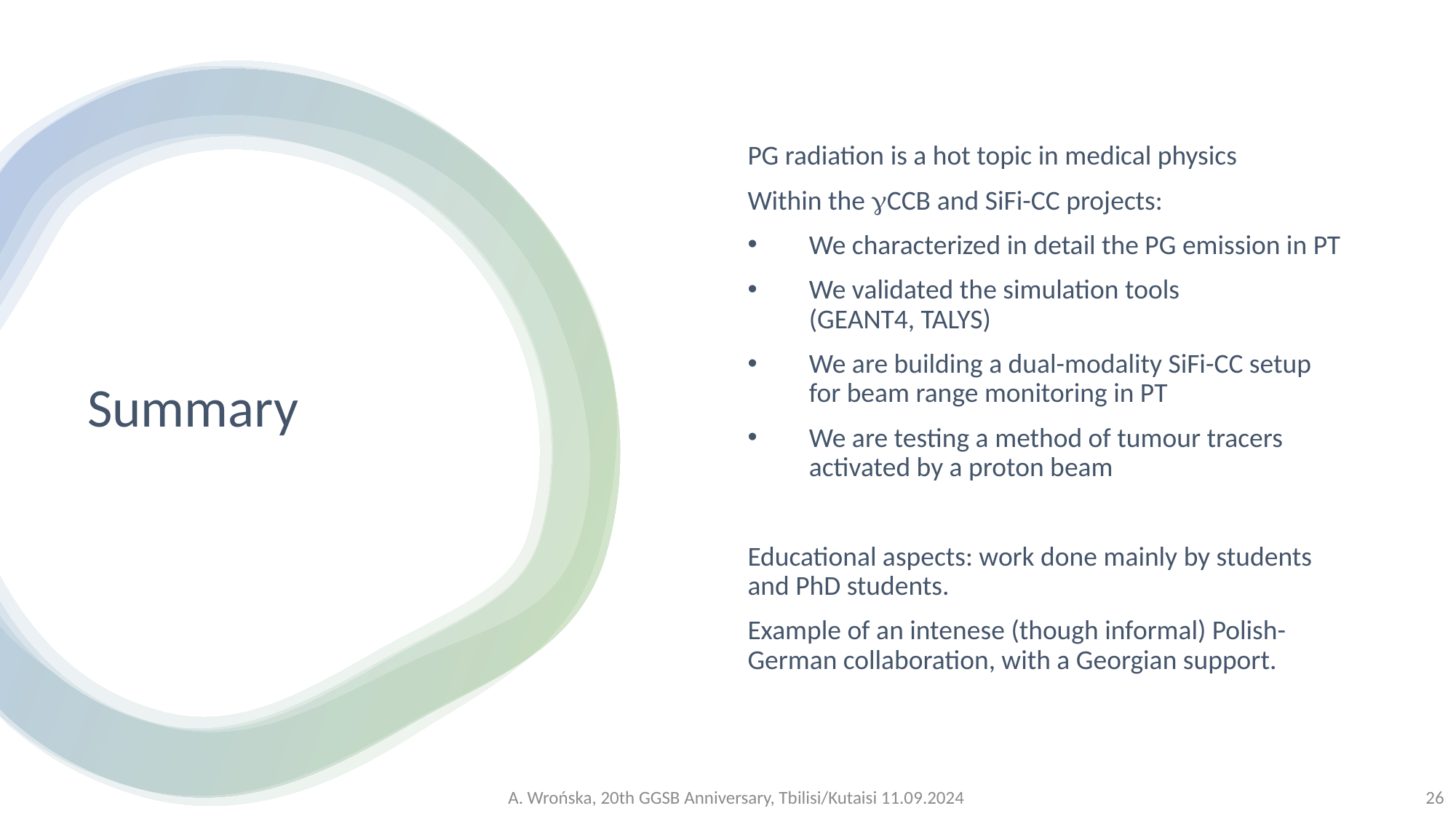

PG radiation is a hot topic in medical physics
Within the γCCB and SiFi-CC projects:
We characterized in detail the PG emission in PT
We validated the simulation tools
(GEANT4, TALYS)
We are building a dual-modality SiFi-CC setup for beam range monitoring in PT
We are testing a method of tumour tracers activated by a proton beam

Educational aspects: work done mainly by students and PhD students.
Example of an intenese (though informal) Polish-German collaboration, with a Georgian support.
# Summary
A. Wrońska, 20th GGSB Anniversary, Tbilisi/Kutaisi 11.09.2024
26